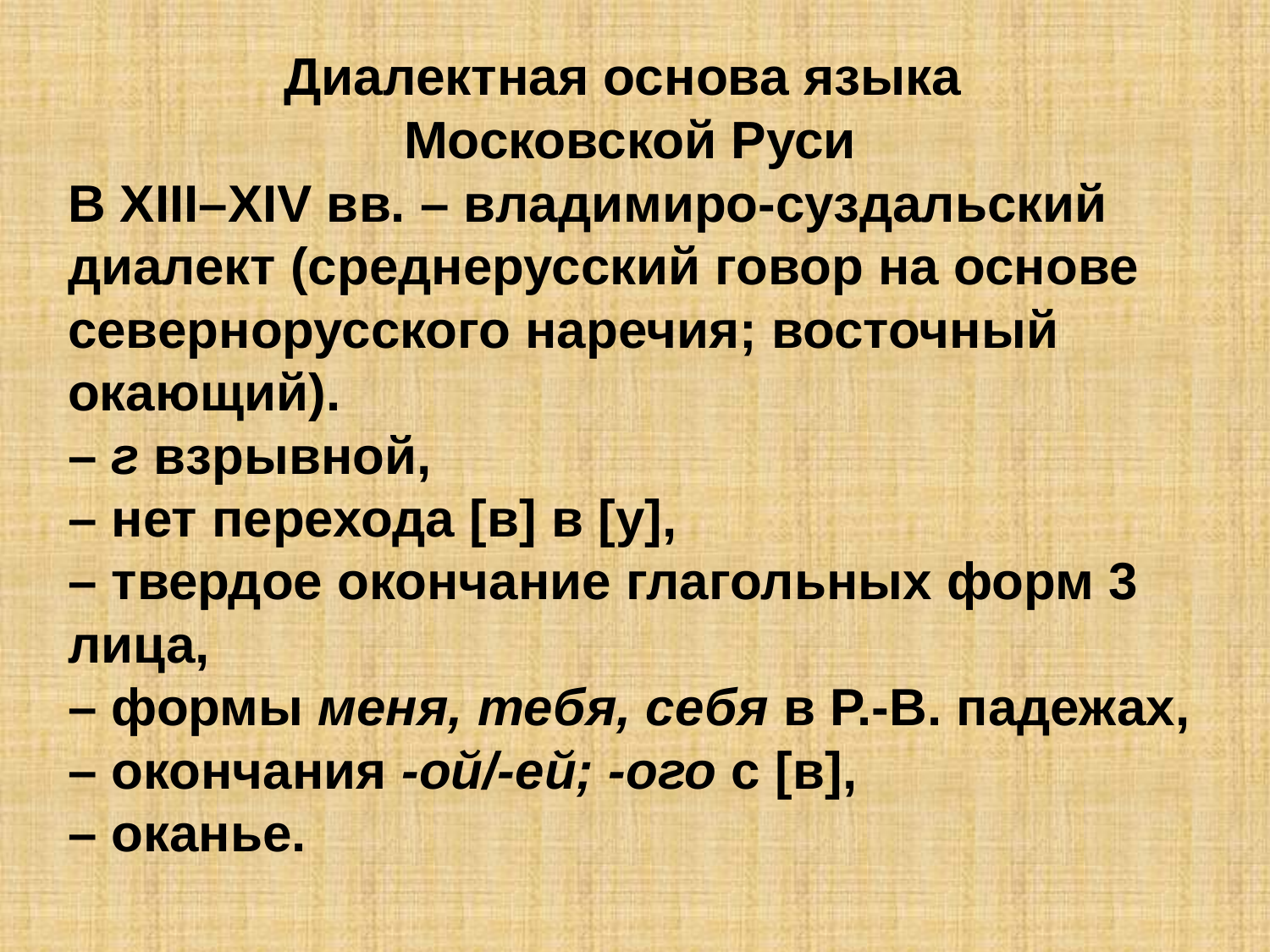

Диалектная основа языка
Московской Руси
# В XIII–XIV вв. – владимиро-суздальский диалект (среднерусский говор на основе севернорусского наречия; восточный окающий). – г взрывной, – нет перехода [в] в [у], – твердое окончание глагольных форм 3 лица, – формы меня, тебя, себя в Р.-В. падежах, – окончания -ой/-ей; -ого с [в], – оканье.